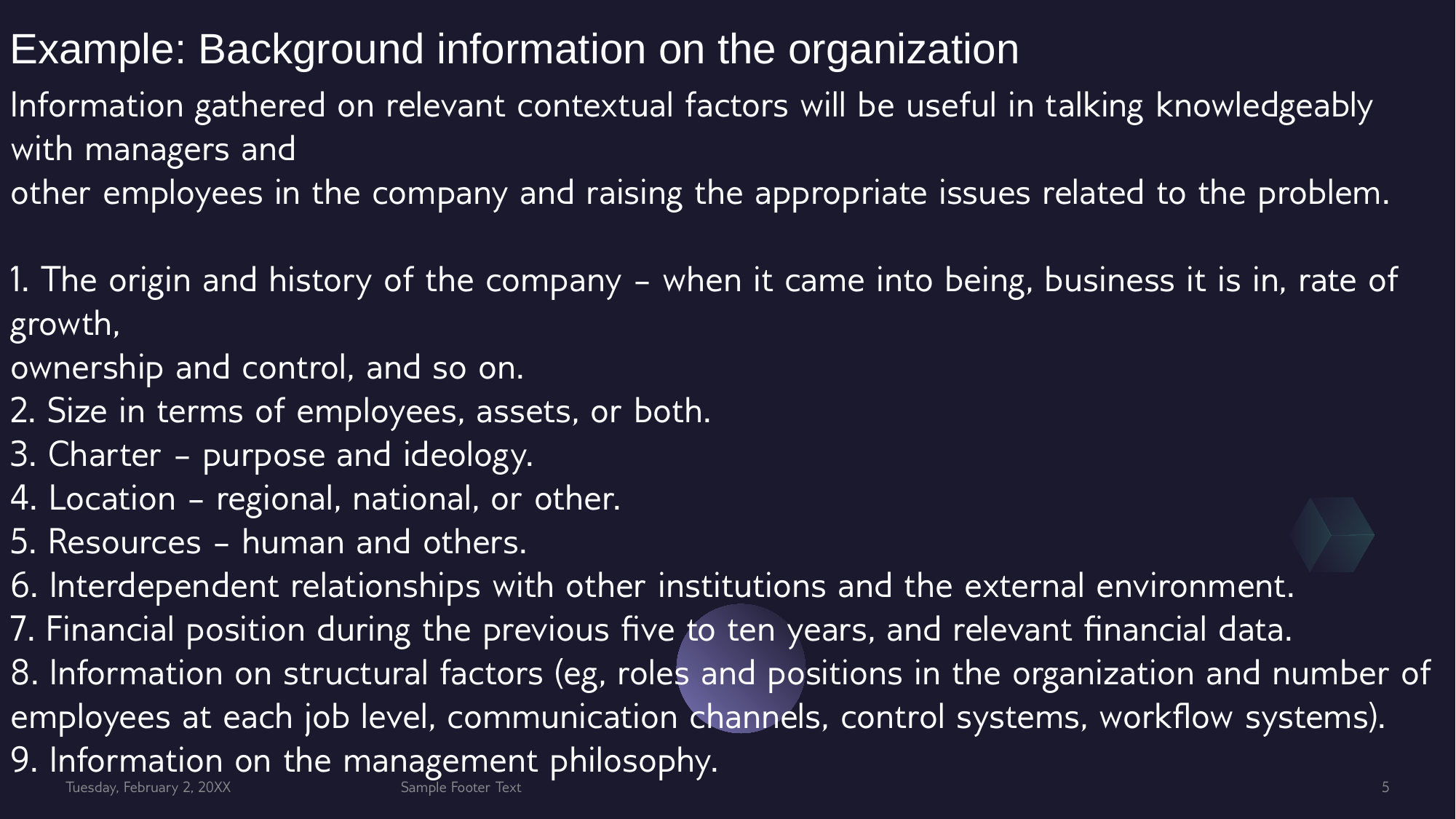

# Example: Background information on the organization
Information gathered on relevant contextual factors will be useful in talking knowledgeably with managers and
other employees in the company and raising the appropriate issues related to the problem.

1. The origin and history of the company – when it came into being, business it is in, rate of growth,
ownership and control, and so on.
2. Size in terms of employees, assets, or both.
3. Charter – purpose and ideology.
4. Location – regional, national, or other.
5. Resources – human and others.
6. Interdependent relationships with other institutions and the external environment.
7. Financial position during the previous five to ten years, and relevant financial data.
8. Information on structural factors (eg, roles and positions in the organization and number of employees at each job level, communication channels, control systems, workflow systems).
9. Information on the management philosophy.
Tuesday, February 2, 20XX
Sample Footer Text
5